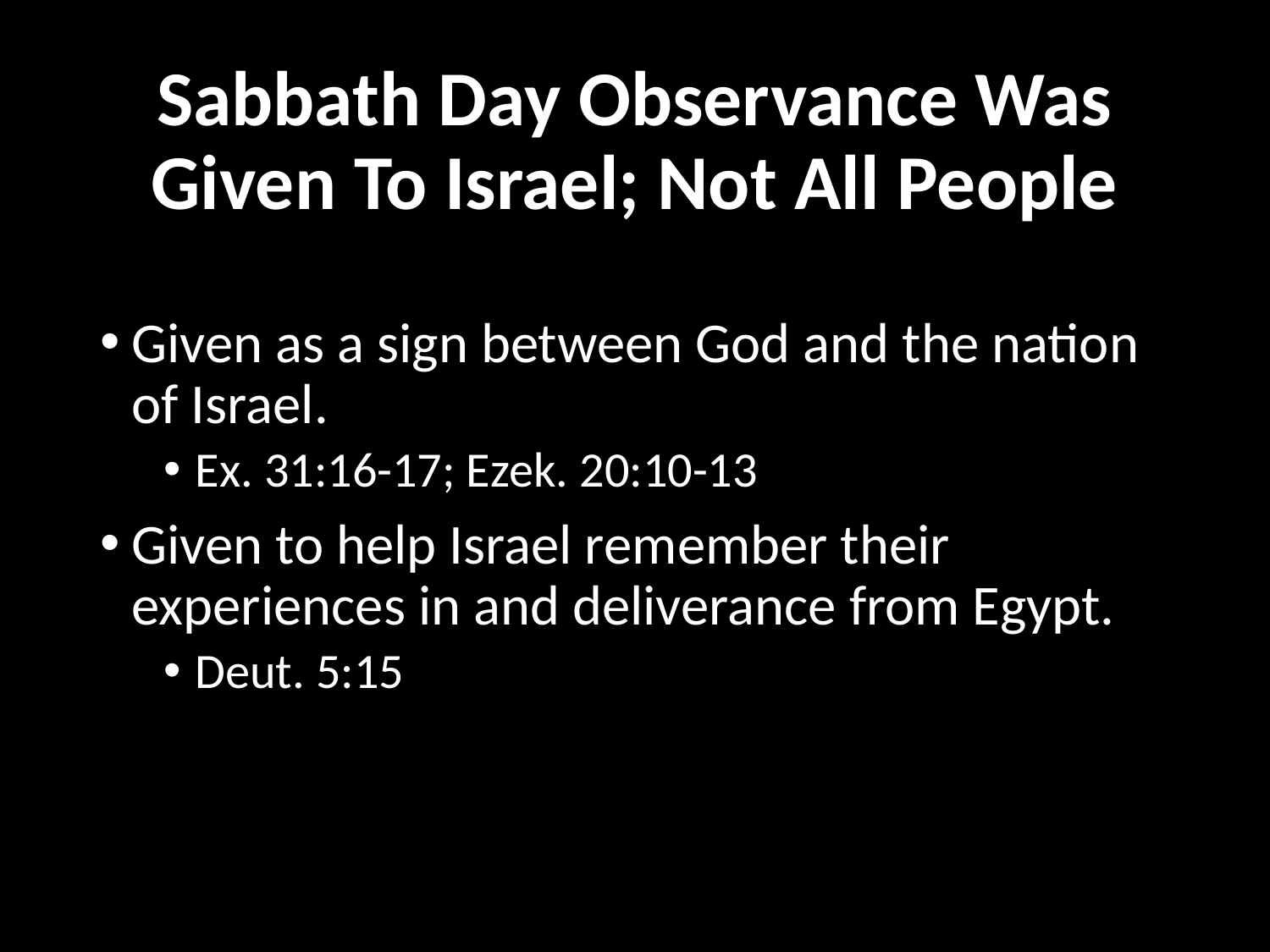

# Sabbath Day Observance Was Given To Israel; Not All People
Given as a sign between God and the nation of Israel.
Ex. 31:16-17; Ezek. 20:10-13
Given to help Israel remember their experiences in and deliverance from Egypt.
Deut. 5:15